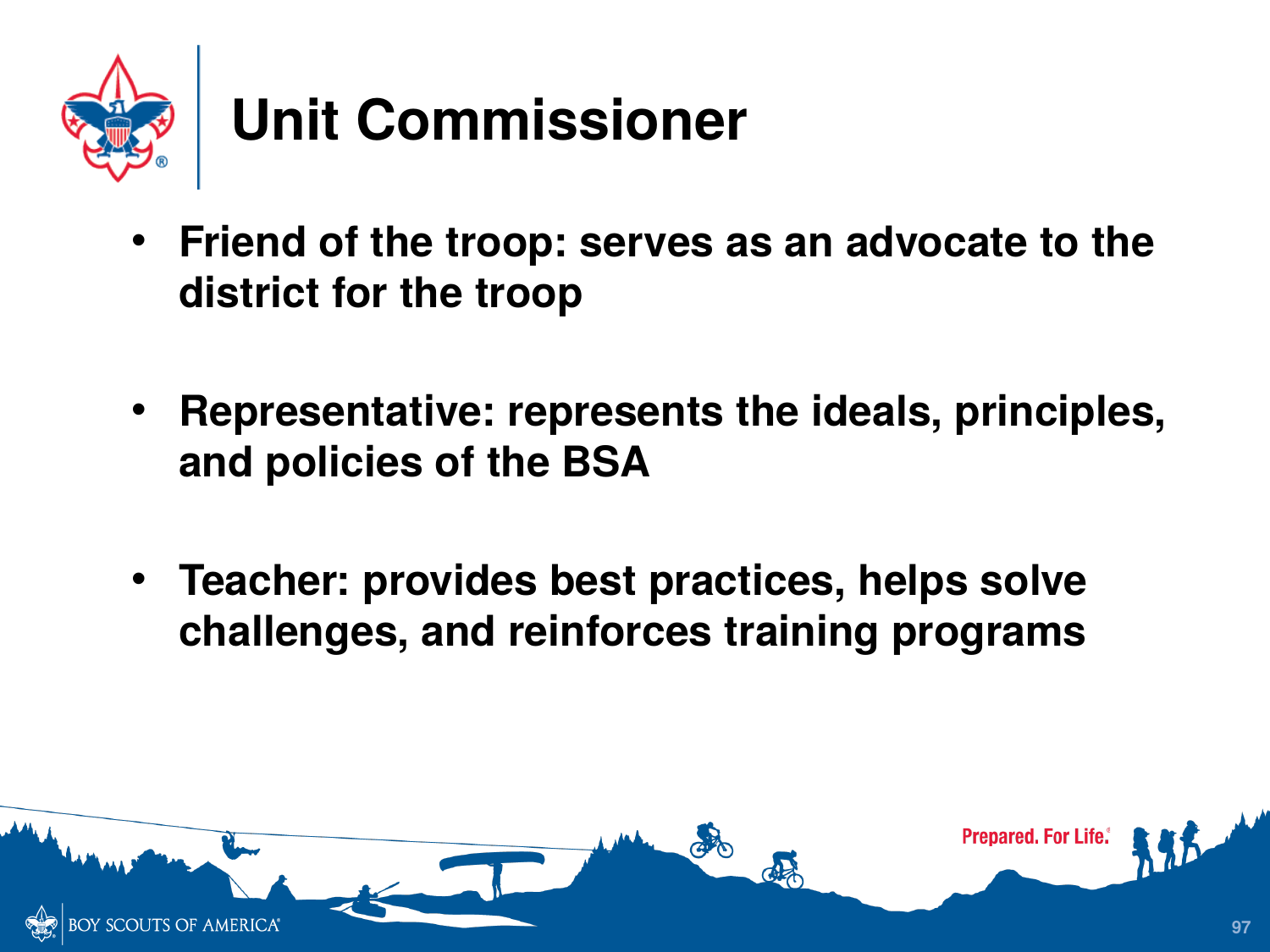

# Unit Commissioner

Friend of the troop: serves as an advocate to the district for the troop

Representative: represents the ideals, principles, and policies of the BSA

Teacher: provides best practices, helps solve challenges, and reinforces training programs
97